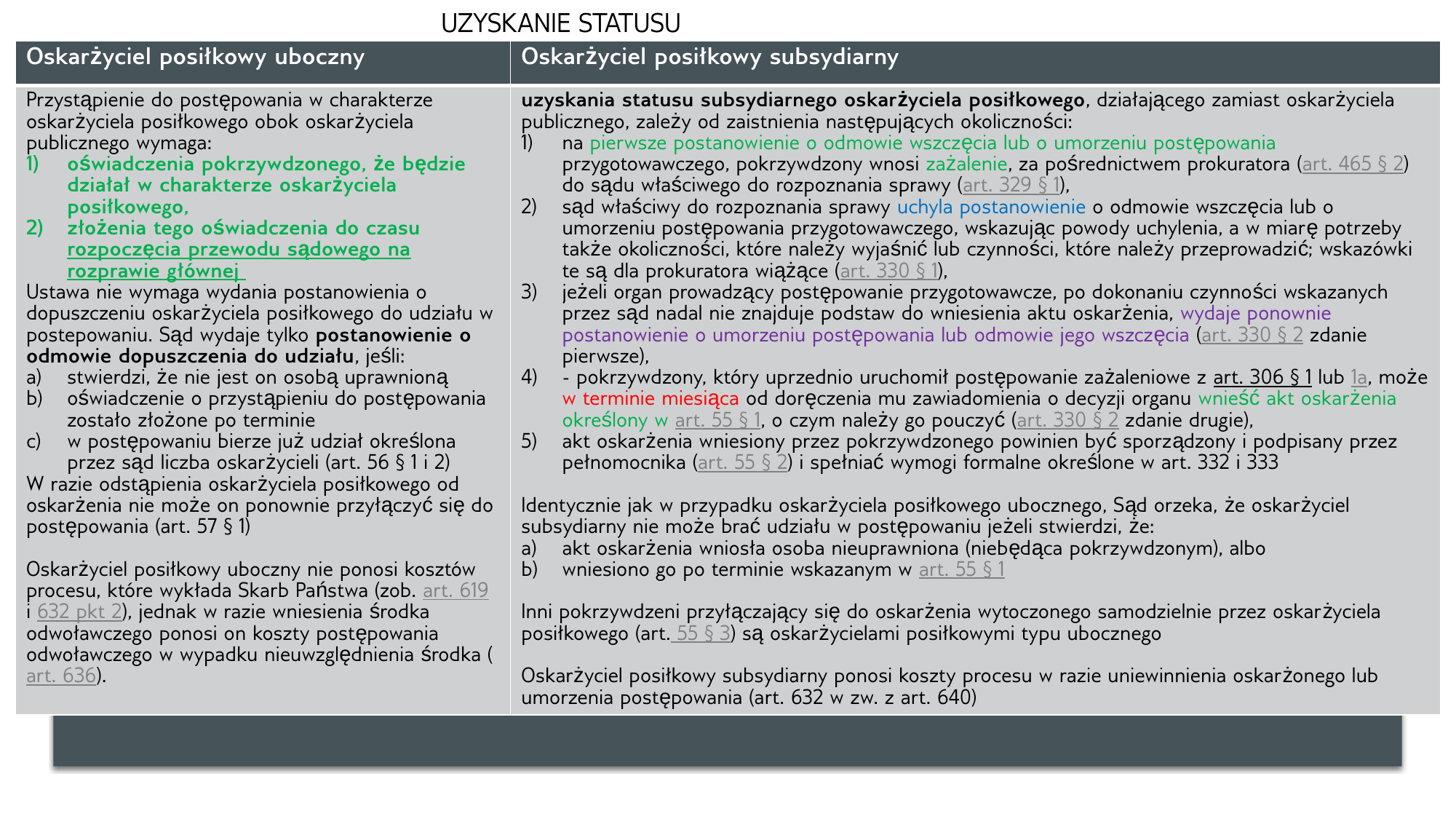

UZYSKANIE STATUSU
| Oskarżyciel posiłkowy uboczny | Oskarżyciel posiłkowy subsydiarny |
| --- | --- |
| Przystąpienie do postępowania w charakterze oskarżyciela posiłkowego obok oskarżyciela publicznego wymaga: oświadczenia pokrzywdzonego, że będzie działał w charakterze oskarżyciela posiłkowego, złożenia tego oświadczenia do czasu rozpoczęcia przewodu sądowego na rozprawie głównej Ustawa nie wymaga wydania postanowienia o dopuszczeniu oskarżyciela posiłkowego do udziału w postepowaniu. Sąd wydaje tylko postanowienie o odmowie dopuszczenia do udziału, jeśli: stwierdzi, że nie jest on osobą uprawnioną oświadczenie o przystąpieniu do postępowania zostało złożone po terminie w postępowaniu bierze już udział określona przez sąd liczba oskarżycieli (art. 56 § 1 i 2) W razie odstąpienia oskarżyciela posiłkowego od oskarżenia nie może on ponownie przyłączyć się do postępowania (art. 57 § 1) Oskarżyciel posiłkowy uboczny nie ponosi kosztów procesu, które wykłada Skarb Państwa (zob. art. 619 i 632 pkt 2), jednak w razie wniesienia środka odwoławczego ponosi on koszty postępowania odwoławczego w wypadku nieuwzględnienia środka (art. 636). | uzyskania statusu subsydiarnego oskarżyciela posiłkowego, działającego zamiast oskarżyciela publicznego, zależy od zaistnienia następujących okoliczności: na pierwsze postanowienie o odmowie wszczęcia lub o umorzeniu postępowania przygotowawczego, pokrzywdzony wnosi zażalenie, za pośrednictwem prokuratora (art. 465 § 2) do sądu właściwego do rozpoznania sprawy (art. 329 § 1), sąd właściwy do rozpoznania sprawy uchyla postanowienie o odmowie wszczęcia lub o umorzeniu postępowania przygotowawczego, wskazując powody uchylenia, a w miarę potrzeby także okoliczności, które należy wyjaśnić lub czynności, które należy przeprowadzić; wskazówki te są dla prokuratora wiążące (art. 330 § 1), jeżeli organ prowadzący postępowanie przygotowawcze, po dokonaniu czynności wskazanych przez sąd nadal nie znajduje podstaw do wniesienia aktu oskarżenia, wydaje ponownie postanowienie o umorzeniu postępowania lub odmowie jego wszczęcia (art. 330 § 2 zdanie pierwsze), - pokrzywdzony, który uprzednio uruchomił postępowanie zażaleniowe z art. 306 § 1 lub 1a, może w terminie miesiąca od doręczenia mu zawiadomienia o decyzji organu wnieść akt oskarżenia określony w art. 55 § 1, o czym należy go pouczyć (art. 330 § 2 zdanie drugie), akt oskarżenia wniesiony przez pokrzywdzonego powinien być sporządzony i podpisany przez pełnomocnika (art. 55 § 2) i spełniać wymogi formalne określone w art. 332 i 333 Identycznie jak w przypadku oskarżyciela posiłkowego ubocznego, Sąd orzeka, że oskarżyciel subsydiarny nie może brać udziału w postępowaniu jeżeli stwierdzi, że: akt oskarżenia wniosła osoba nieuprawniona (niebędąca pokrzywdzonym), albo wniesiono go po terminie wskazanym w art. 55 § 1 Inni pokrzywdzeni przyłączający się do oskarżenia wytoczonego samodzielnie przez oskarżyciela posiłkowego (art. 55 § 3) są oskarżycielami posiłkowymi typu ubocznego Oskarżyciel posiłkowy subsydiarny ponosi koszty procesu w razie uniewinnienia oskarżonego lub umorzenia postępowania (art. 632 w zw. z art. 640) |